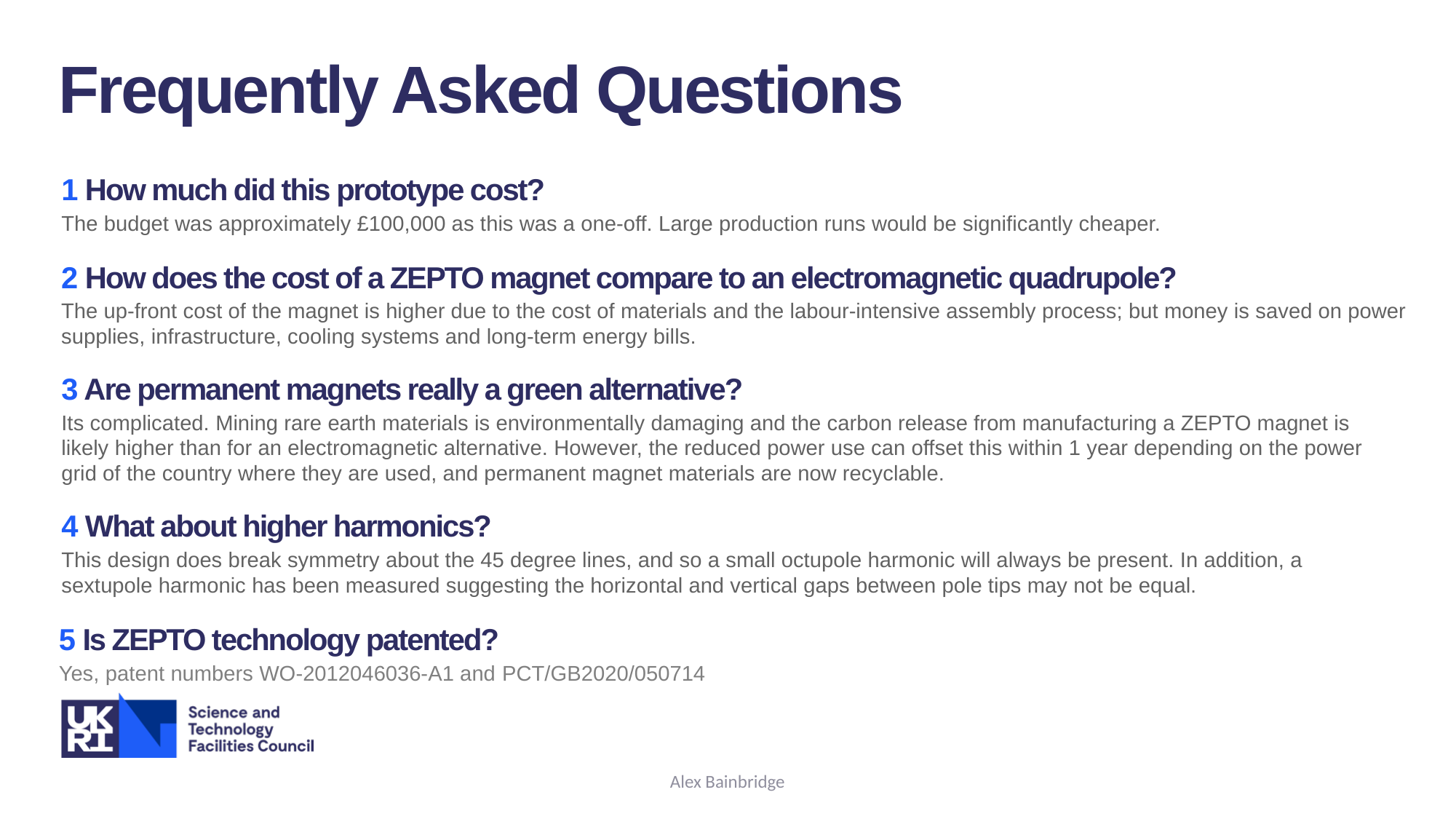

Frequently Asked Questions
1 How much did this prototype cost?
The budget was approximately £100,000 as this was a one-off. Large production runs would be significantly cheaper.
2 How does the cost of a ZEPTO magnet compare to an electromagnetic quadrupole?
The up-front cost of the magnet is higher due to the cost of materials and the labour-intensive assembly process; but money is saved on power supplies, infrastructure, cooling systems and long-term energy bills.
3 Are permanent magnets really a green alternative?
Its complicated. Mining rare earth materials is environmentally damaging and the carbon release from manufacturing a ZEPTO magnet is likely higher than for an electromagnetic alternative. However, the reduced power use can offset this within 1 year depending on the power grid of the country where they are used, and permanent magnet materials are now recyclable.
4 What about higher harmonics?
This design does break symmetry about the 45 degree lines, and so a small octupole harmonic will always be present. In addition, a sextupole harmonic has been measured suggesting the horizontal and vertical gaps between pole tips may not be equal.

5 Is ZEPTO technology patented?
Yes, patent numbers WO-2012046036-A1 and PCT/GB2020/050714

Alex Bainbridge